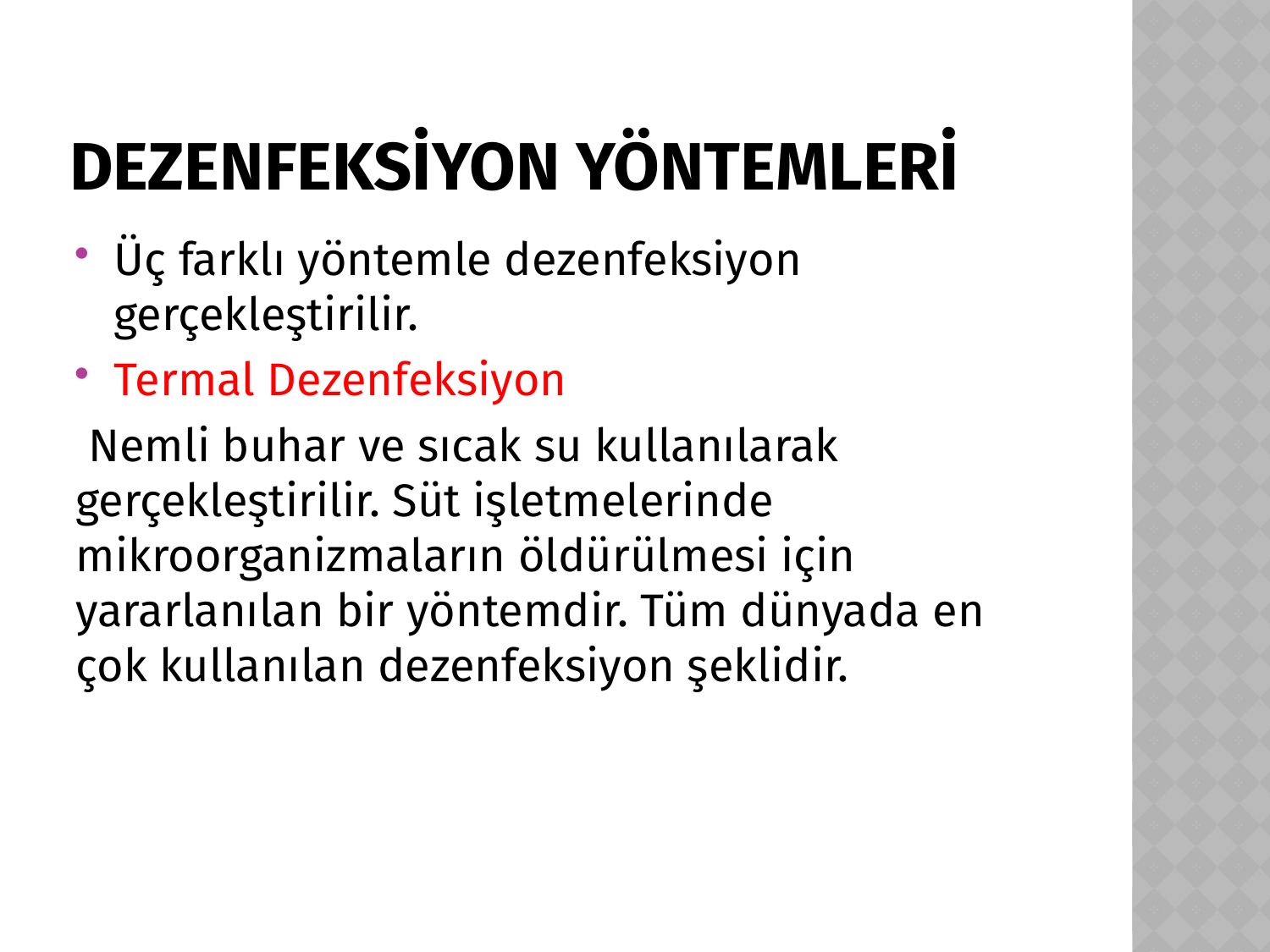

# Dezenfeksiyon Yöntemleri
Üç farklı yöntemle dezenfeksiyon gerçekleştirilir.
Termal Dezenfeksiyon
 Nemli buhar ve sıcak su kullanılarak gerçekleştirilir. Süt işletmelerinde mikroorganizmaların öldürülmesi için yararlanılan bir yöntemdir. Tüm dünyada en çok kullanılan dezenfeksiyon şeklidir.